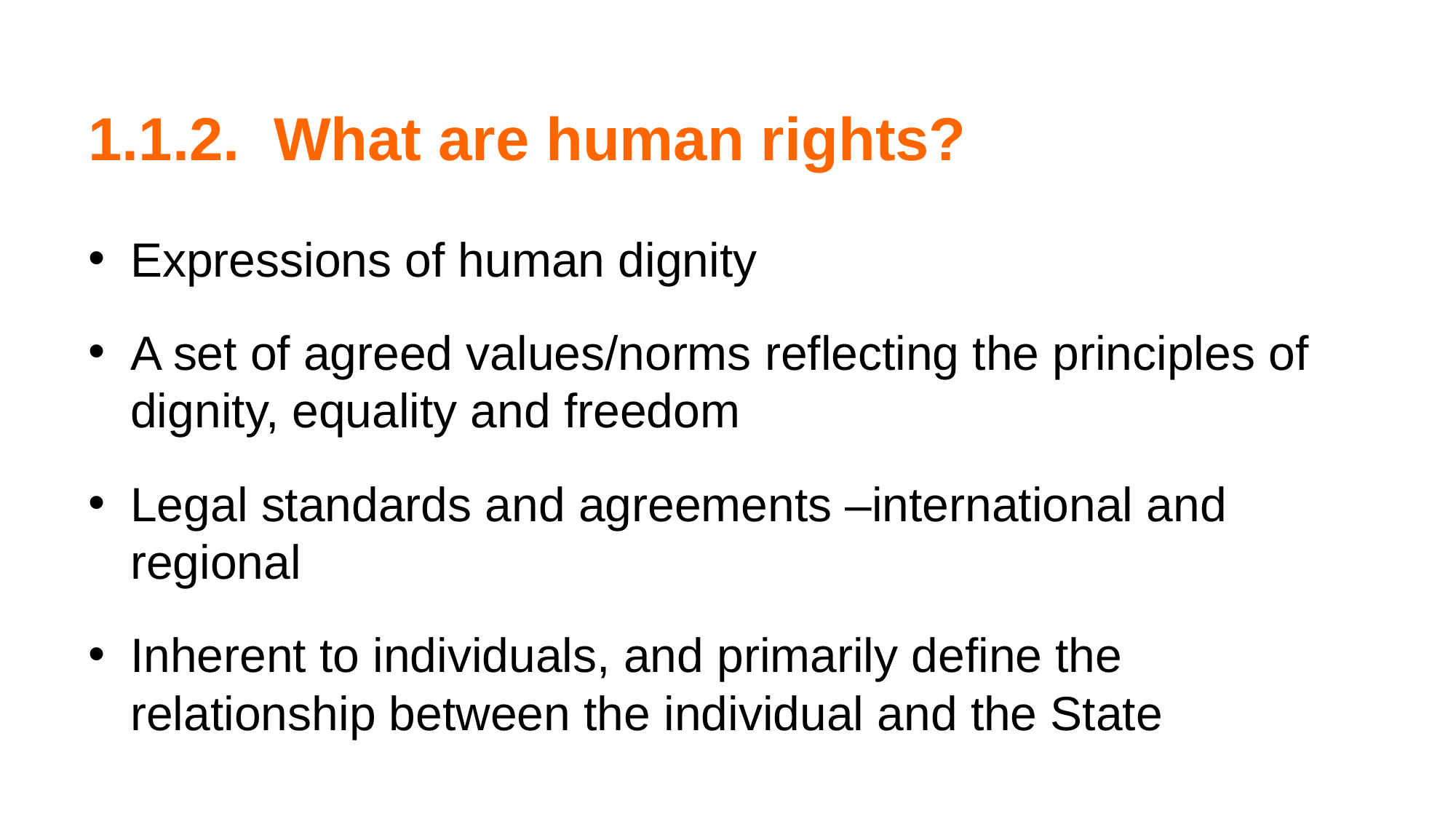

# 1.1.2.  What are human rights?
Expressions of human dignity
A set of agreed values/norms reflecting the principles of dignity, equality and freedom
Legal standards and agreements –international and regional
Inherent to individuals, and primarily define the relationship between the individual and the State